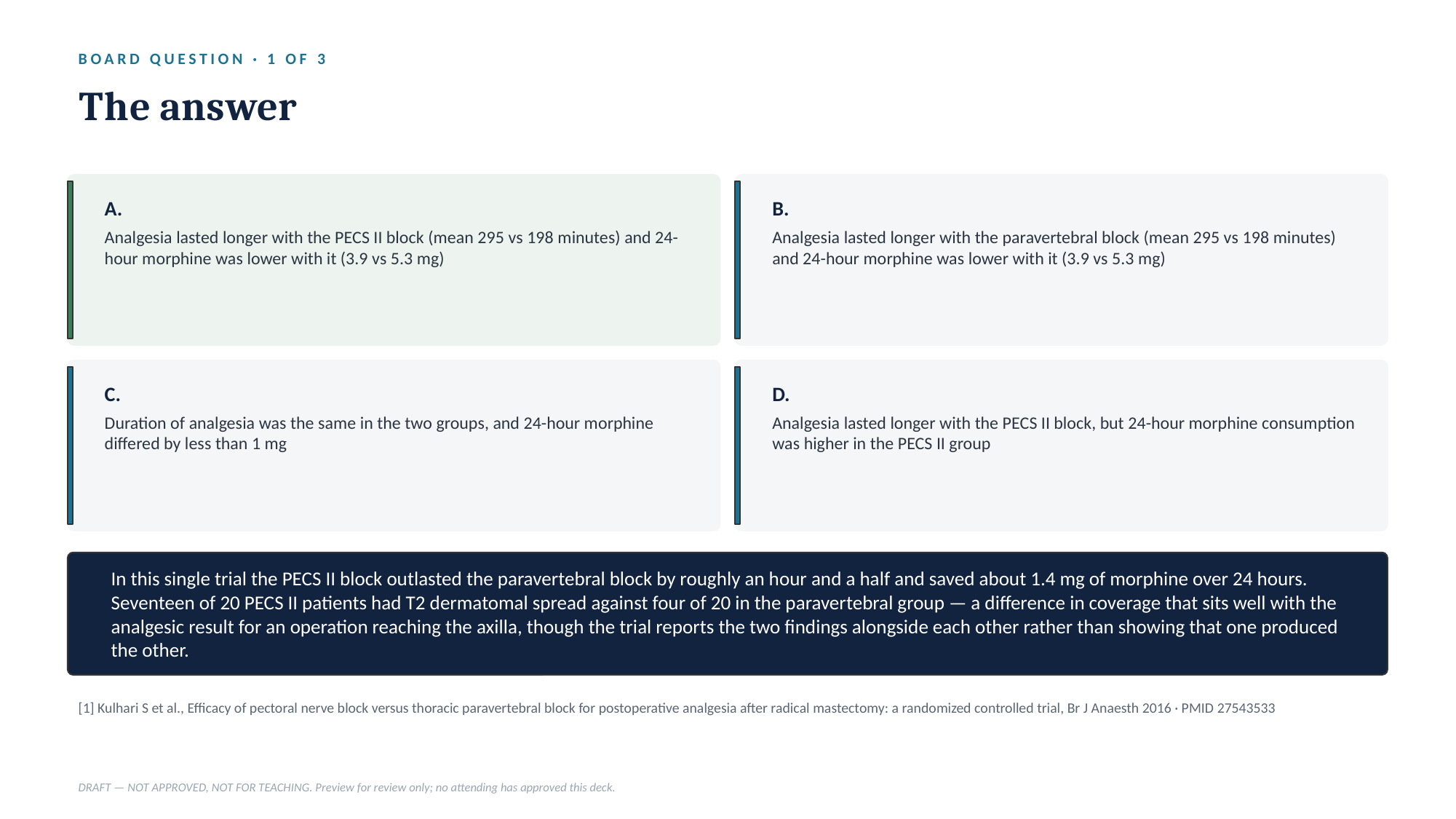

BOARD QUESTION · 1 OF 3
The answer

A.
B.
Analgesia lasted longer with the PECS II block (mean 295 vs 198 minutes) and 24-hour morphine was lower with it (3.9 vs 5.3 mg)
Analgesia lasted longer with the paravertebral block (mean 295 vs 198 minutes) and 24-hour morphine was lower with it (3.9 vs 5.3 mg)

C.
D.
Duration of analgesia was the same in the two groups, and 24-hour morphine differed by less than 1 mg
Analgesia lasted longer with the PECS II block, but 24-hour morphine consumption was higher in the PECS II group

In this single trial the PECS II block outlasted the paravertebral block by roughly an hour and a half and saved about 1.4 mg of morphine over 24 hours. Seventeen of 20 PECS II patients had T2 dermatomal spread against four of 20 in the paravertebral group — a difference in coverage that sits well with the analgesic result for an operation reaching the axilla, though the trial reports the two findings alongside each other rather than showing that one produced the other.
[1] Kulhari S et al., Efficacy of pectoral nerve block versus thoracic paravertebral block for postoperative analgesia after radical mastectomy: a randomized controlled trial, Br J Anaesth 2016 · PMID 27543533
DRAFT — NOT APPROVED, NOT FOR TEACHING. Preview for review only; no attending has approved this deck.